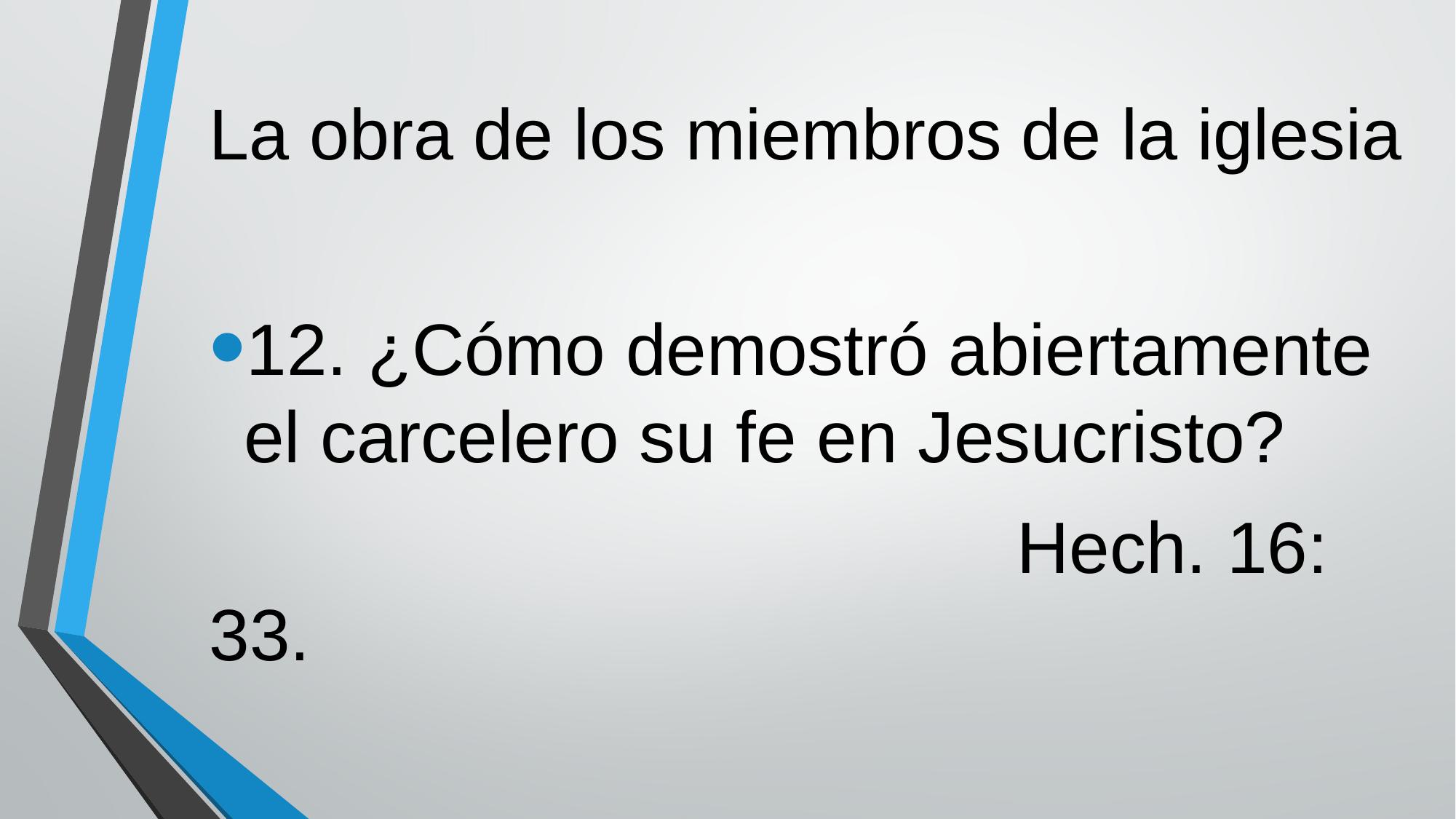

# La obra de los miembros de la iglesia
12. ¿Cómo demostró abiertamente el carcelero su fe en Jesucristo?
                                        Hech. 16: 33.